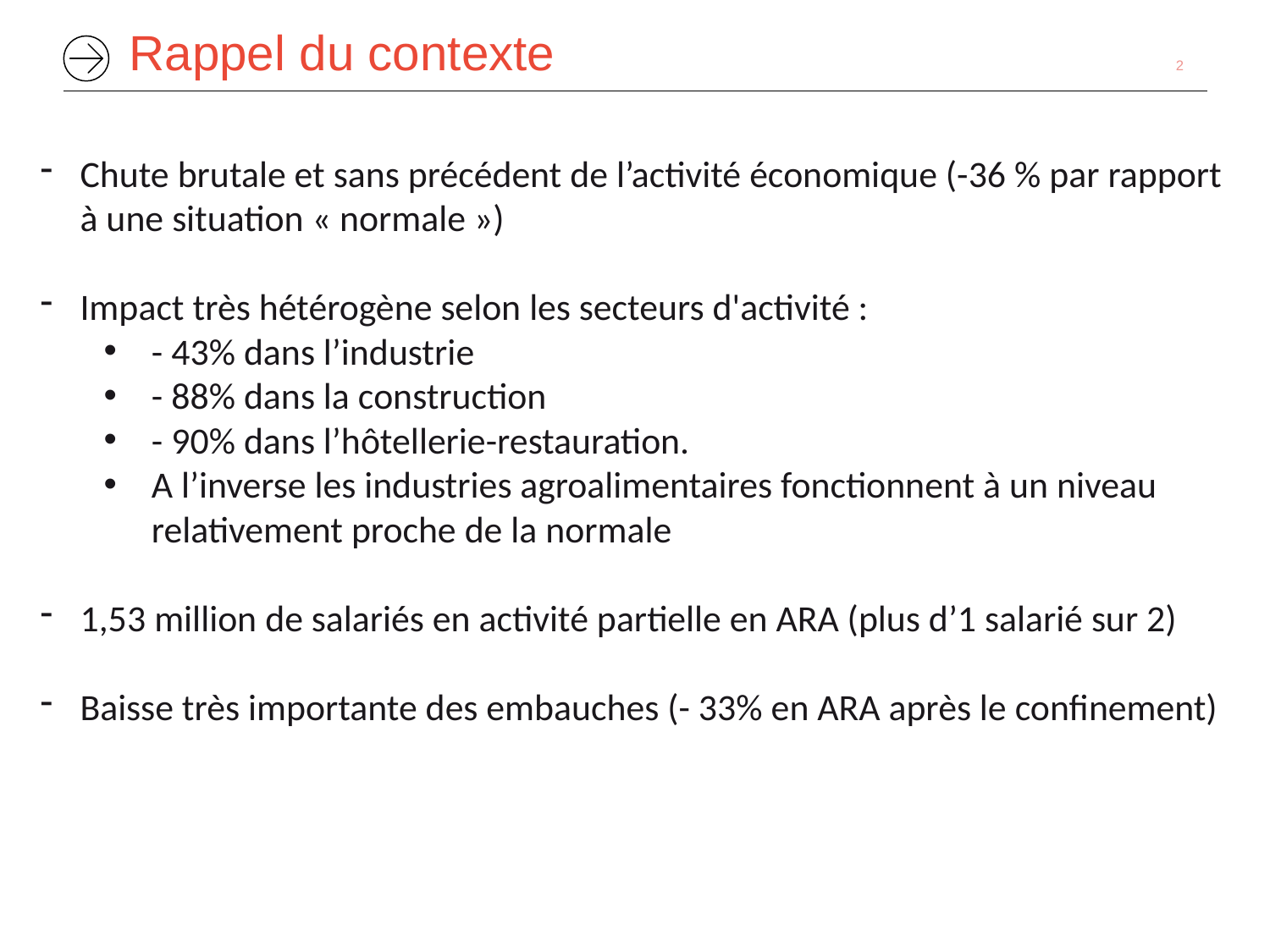

Rappel du contexte
2
Chute brutale et sans précédent de l’activité économique (-36 % par rapport à une situation « normale »)

Impact très hétérogène selon les secteurs d'activité :
- 43% dans l’industrie
- 88% dans la construction
- 90% dans l’hôtellerie-restauration.
A l’inverse les industries agroalimentaires fonctionnent à un niveau relativement proche de la normale

1,53 million de salariés en activité partielle en ARA (plus d’1 salarié sur 2)

Baisse très importante des embauches (- 33% en ARA après le confinement)